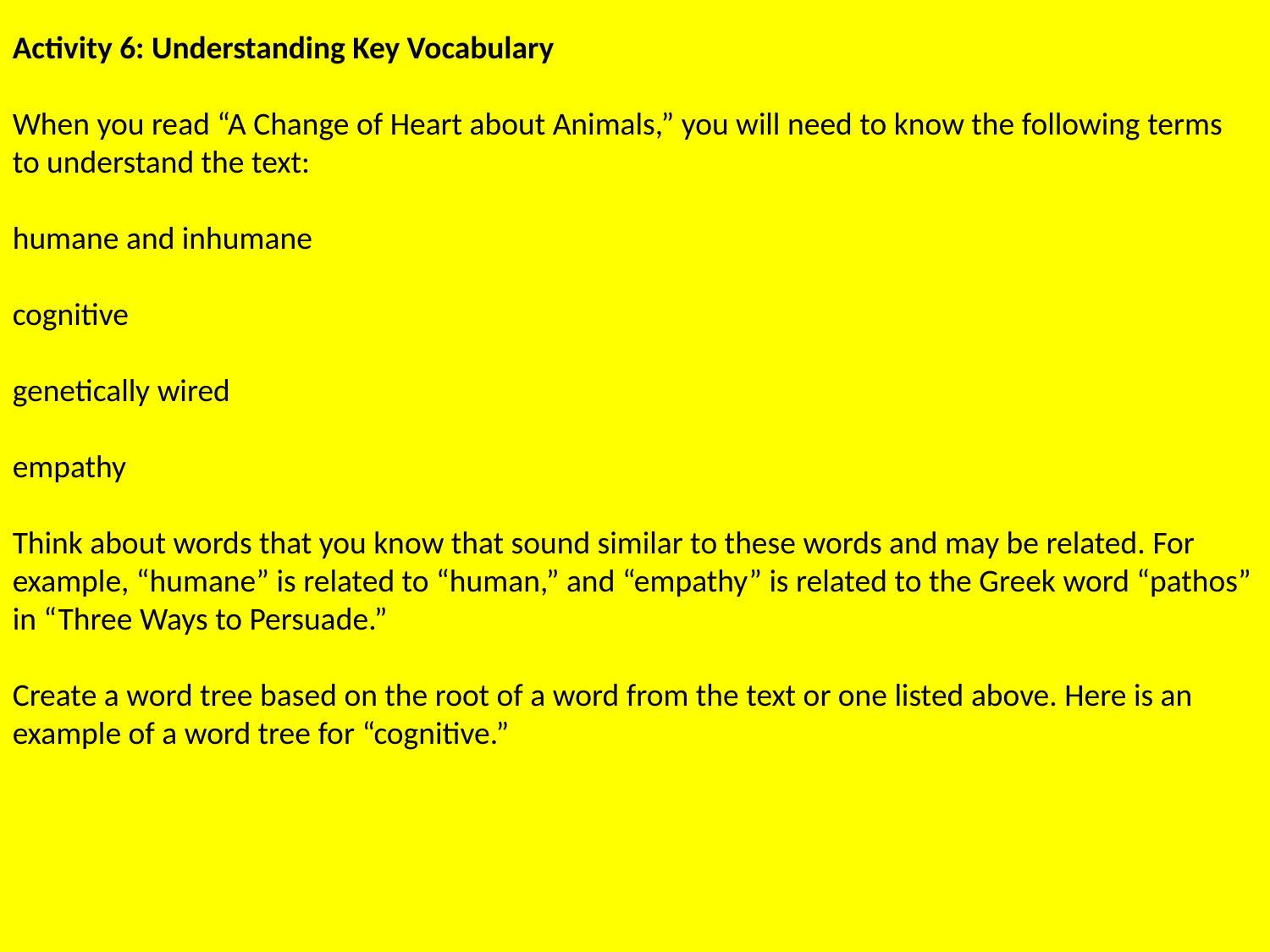

Activity 6: Understanding Key Vocabulary

When you read “A Change of Heart about Animals,” you will need to know the following terms to understand the text:

humane and inhumane

cognitive

genetically wired

empathy

Think about words that you know that sound similar to these words and may be related. For example, “humane” is related to “human,” and “empathy” is related to the Greek word “pathos” in “Three Ways to Persuade.”

Create a word tree based on the root of a word from the text or one listed above. Here is an example of a word tree for “cognitive.”